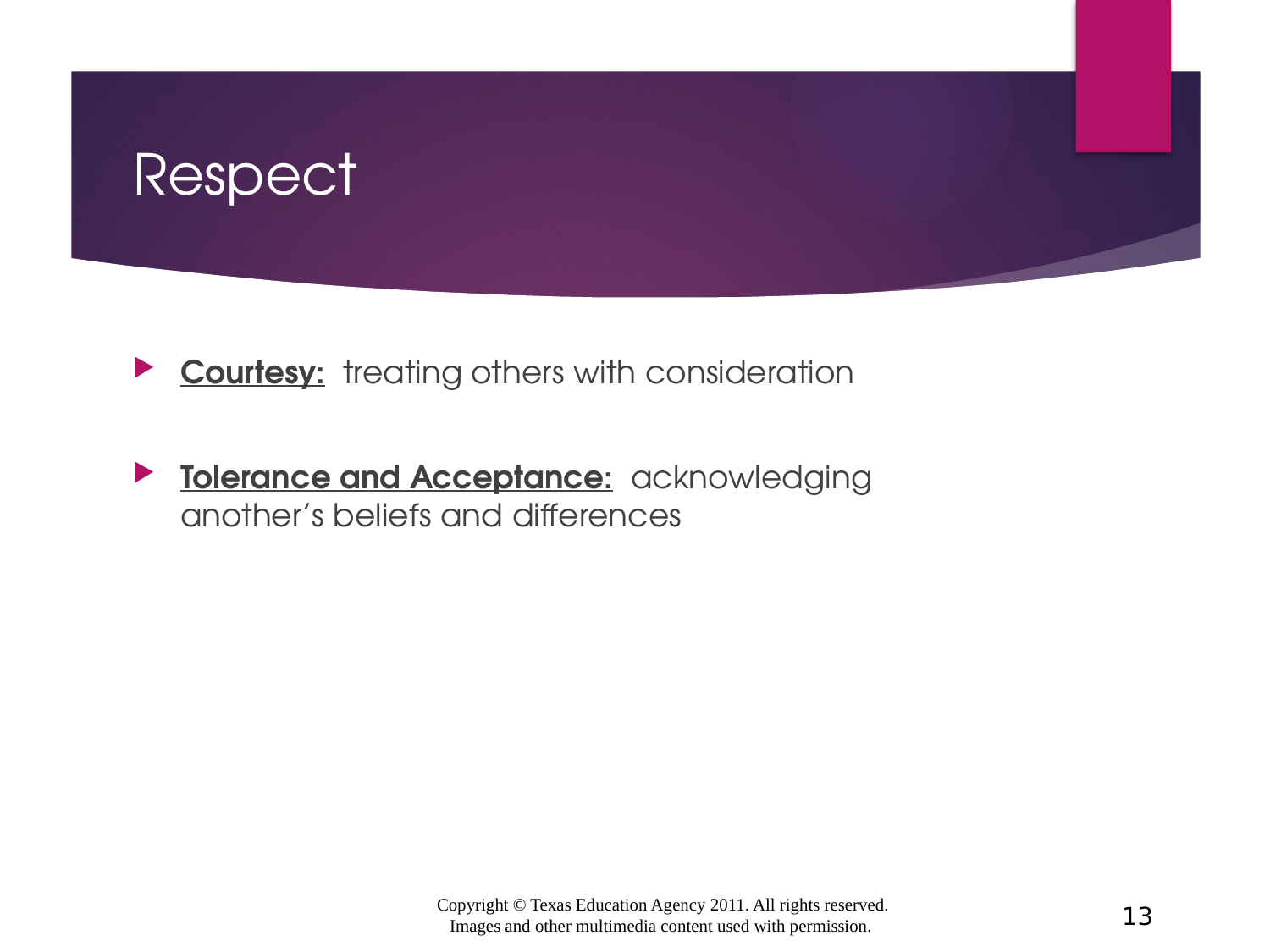

# Respect
Courtesy:  treating others with consideration

Tolerance and Acceptance:  acknowledging another’s beliefs and differences
13